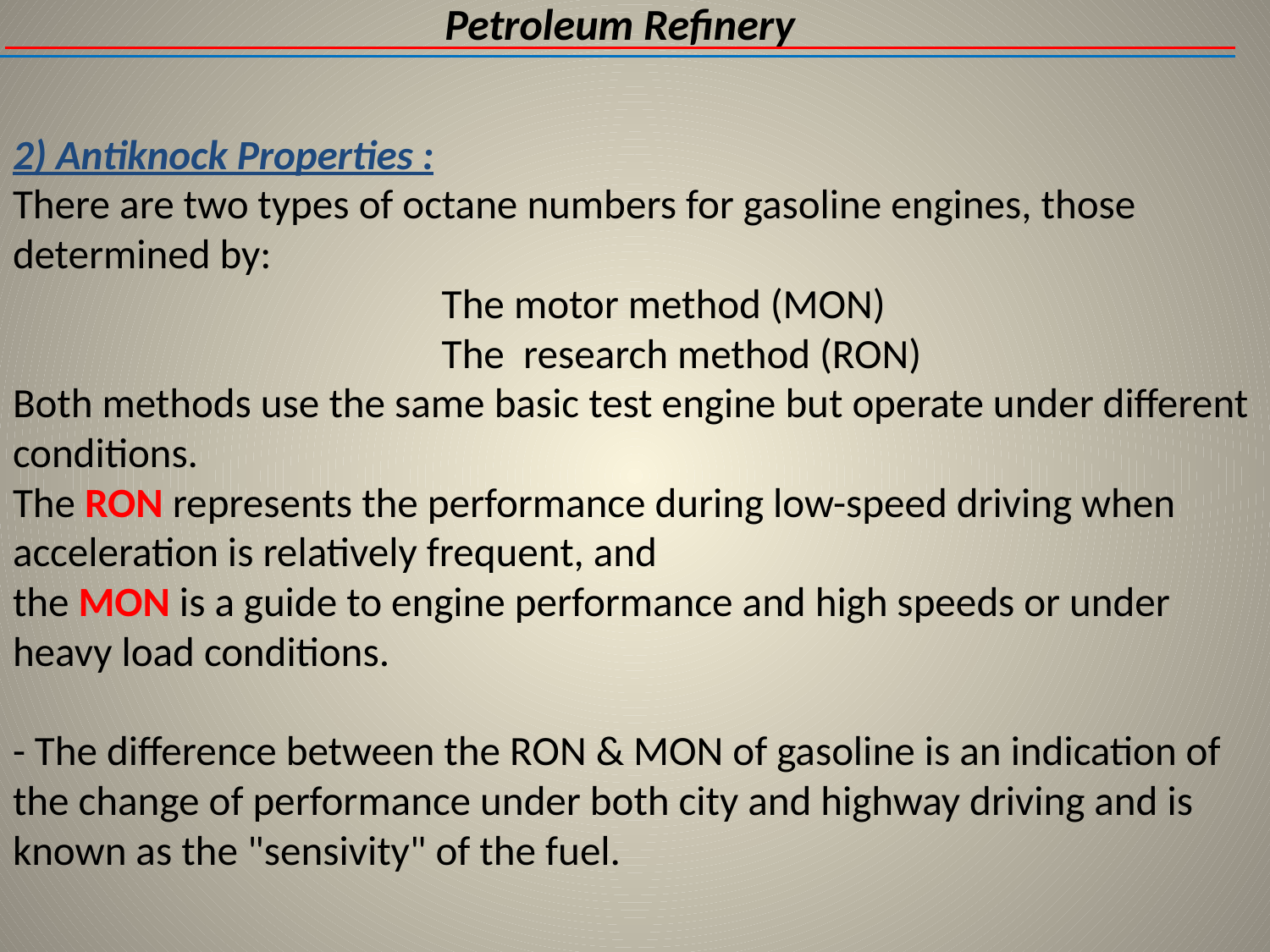

Petroleum Refinery
# 2) Antiknock Properties : There are two types of octane numbers for gasoline engines, those determined by: The motor method (MON) The  research method (RON) Both methods use the same basic test engine but operate under different conditions. The RON represents the performance during low-speed driving when acceleration is relatively frequent, and the MON is a guide to engine performance and high speeds or under heavy load conditions. - The difference between the RON & MON of gasoline is an indication of the change of performance under both city and highway driving and is known as the "sensivity" of the fuel.